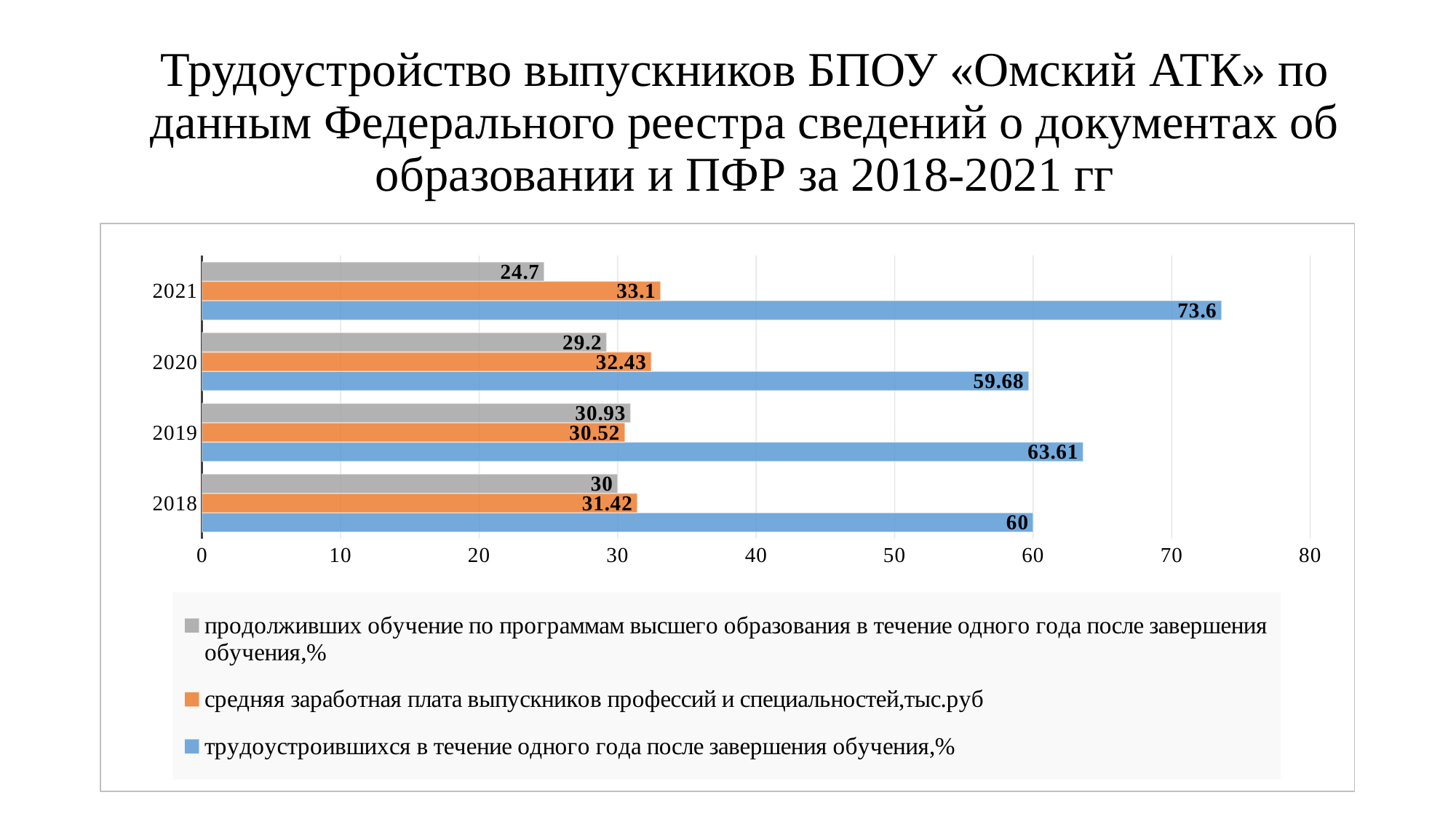

# Трудоустройство выпускников БПОУ «Омский АТК» по данным Федерального реестра сведений о документах об образовании и ПФР за 2018-2021 гг

### Chart

| Category | трудоустроившихся в течение одного года после завершения обучения,% | средняя заработная плата выпускников профессий и специальностей,тыс.руб | продолживших обучение по программам высшего образования в течение одного года после завершения обучения,% |
|---|---|---|---|
| 2018 | 60.0 | 31.419999999999998 | 30.0 |
| 2019 | 63.61 | 30.52 | 30.93 |
| 2020 | 59.68 | 32.43 | 29.2 |
| 2021 | 73.6 | 33.1 | 24.7 |